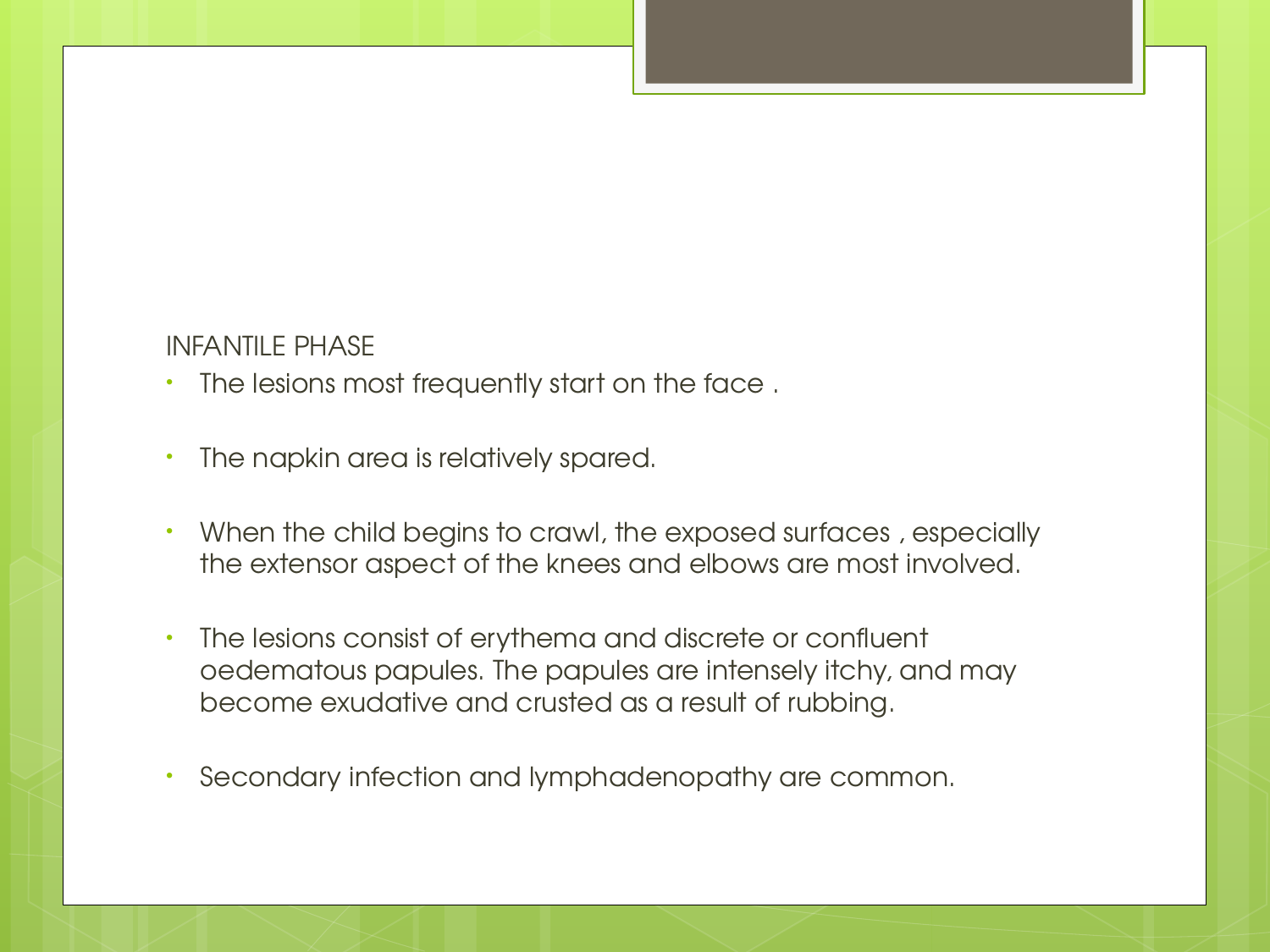

#
INFANTILE PHASE
The lesions most frequently start on the face .

The napkin area is relatively spared.

When the child begins to crawl, the exposed surfaces , especially the extensor aspect of the knees and elbows are most involved.

The lesions consist of erythema and discrete or confluent oedematous papules. The papules are intensely itchy, and may become exudative and crusted as a result of rubbing.

Secondary infection and lymphadenopathy are common.